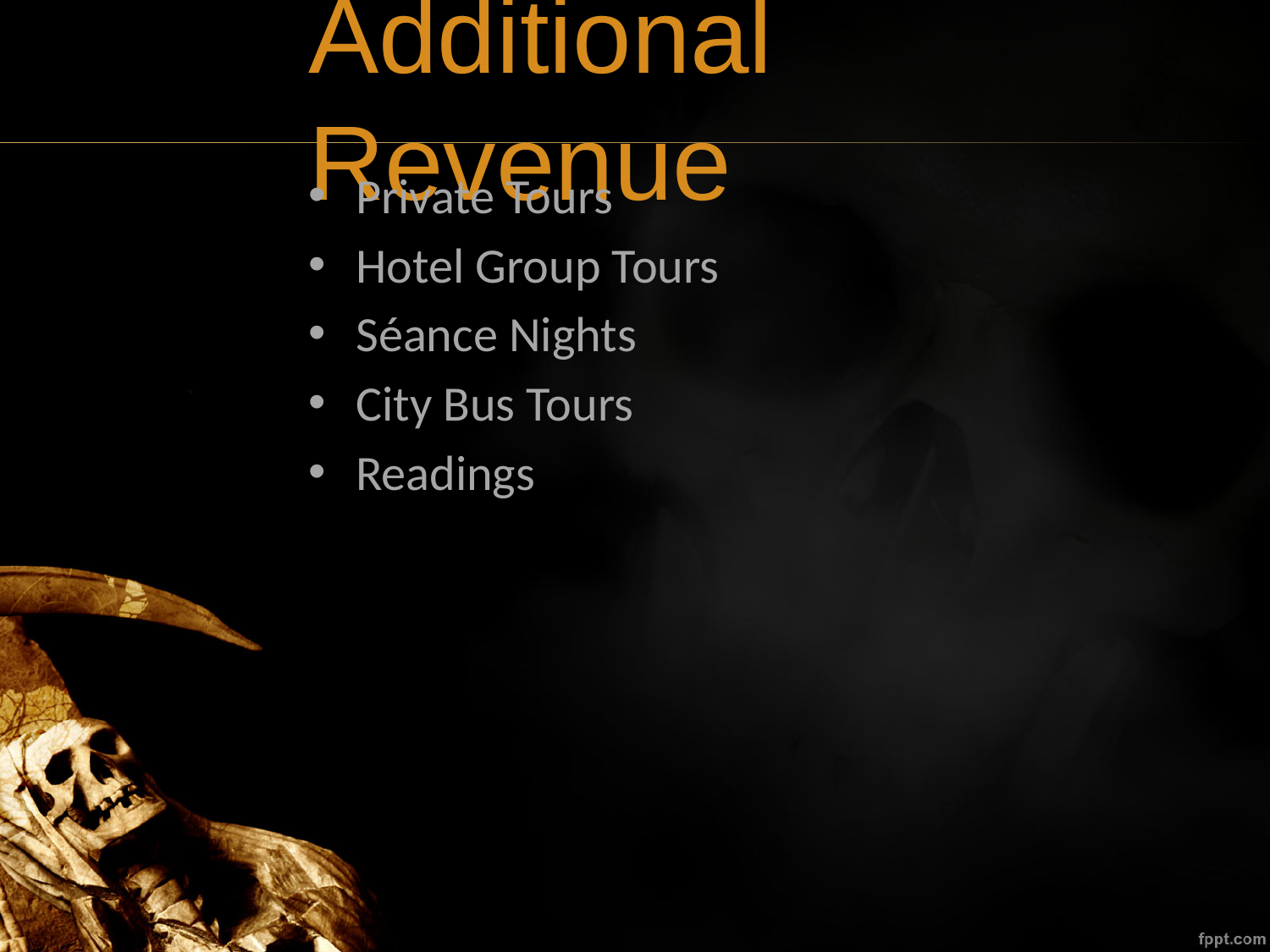

# Additional Revenue
Private Tours
Hotel Group Tours
Séance Nights
City Bus Tours
Readings